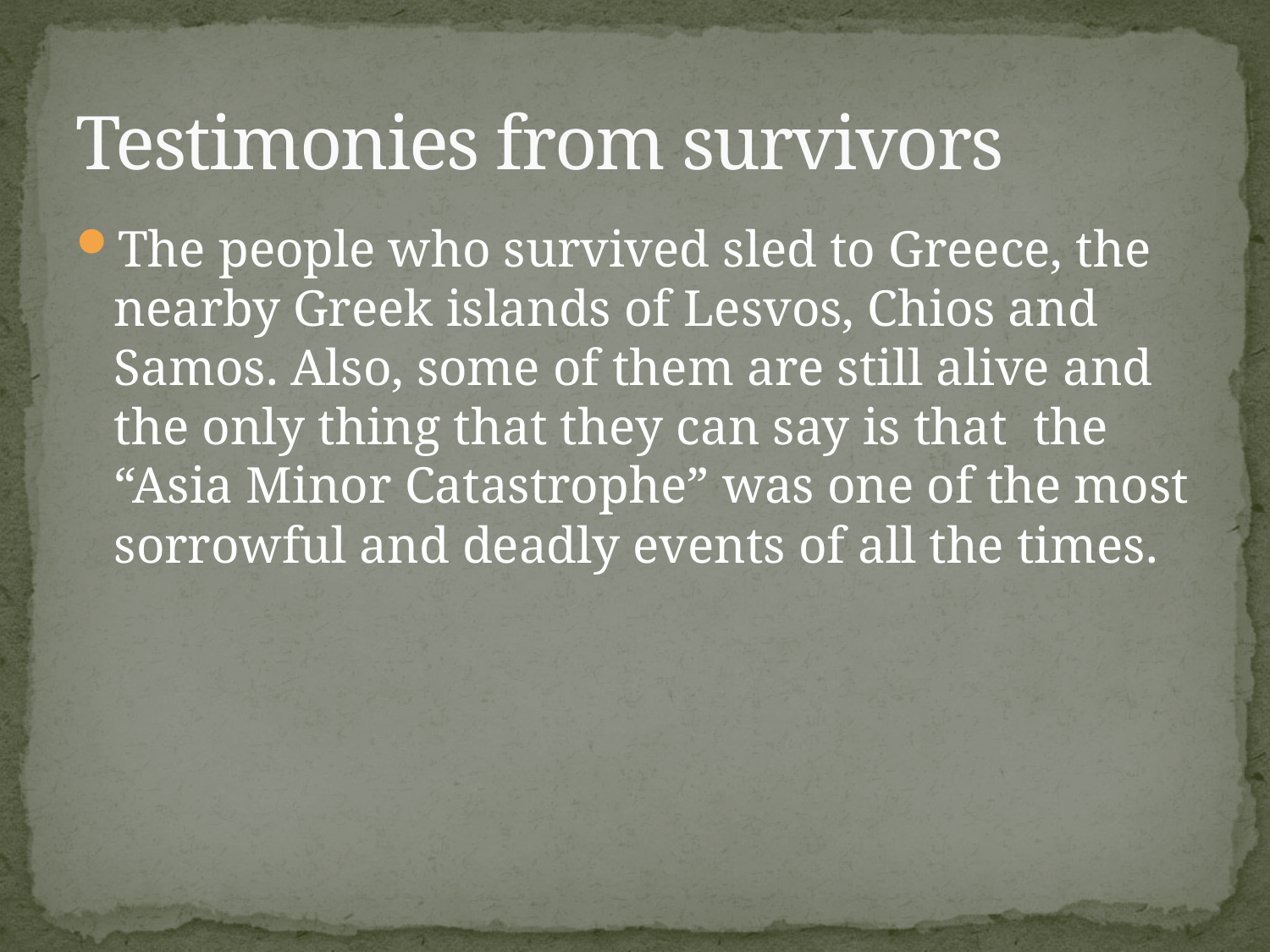

# Testimonies from survivors
The people who survived sled to Greece, the nearby Greek islands of Lesvos, Chios and Samos. Also, some of them are still alive and the only thing that they can say is that  the “Asia Minor Catastrophe” was one of the most sorrowful and deadly events of all the times.